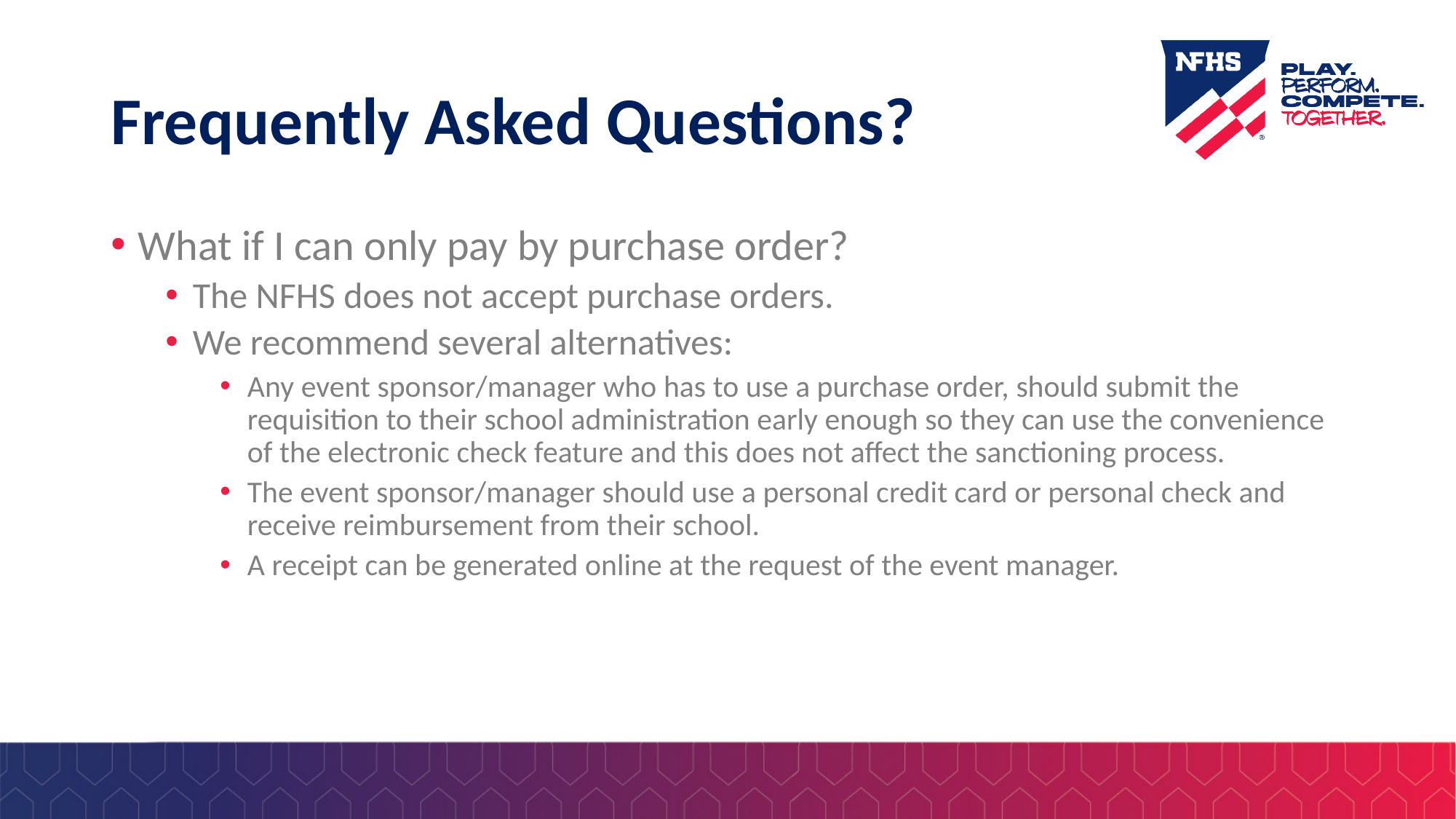

# Frequently Asked Questions?
What if I can only pay by purchase order?
The NFHS does not accept purchase orders.
We recommend several alternatives:
Any event sponsor/manager who has to use a purchase order, should submit the requisition to their school administration early enough so they can use the convenience of the electronic check feature and this does not affect the sanctioning process.
The event sponsor/manager should use a personal credit card or personal check and receive reimbursement from their school.
A receipt can be generated online at the request of the event manager.